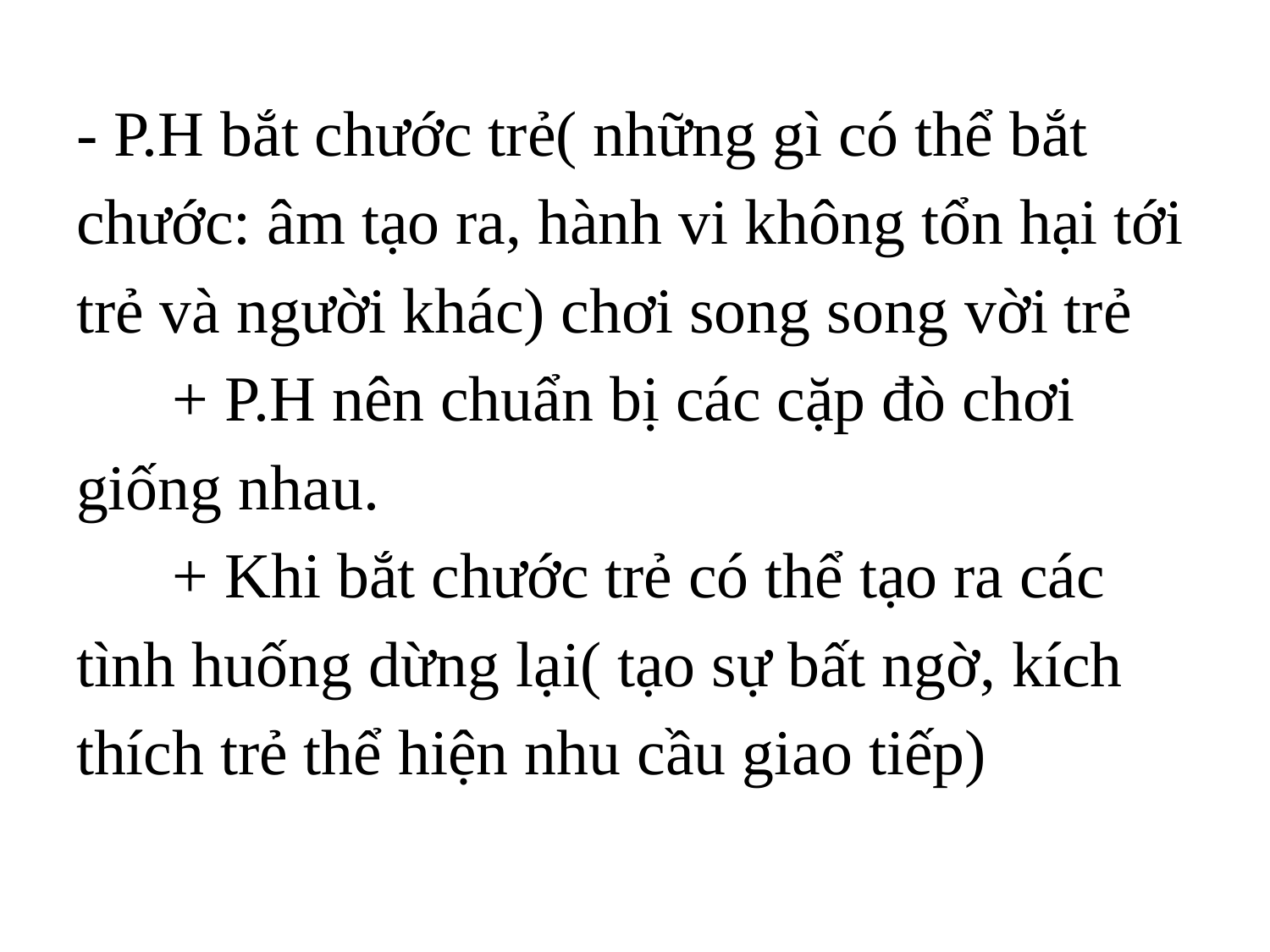

# - P.H bắt chước trẻ( những gì có thể bắt chước: âm tạo ra, hành vi không tổn hại tới trẻ và người khác) chơi song song vời trẻ + P.H nên chuẩn bị các cặp đò chơi giống nhau. + Khi bắt chước trẻ có thể tạo ra các tình huống dừng lại( tạo sự bất ngờ, kích thích trẻ thể hiện nhu cầu giao tiếp)